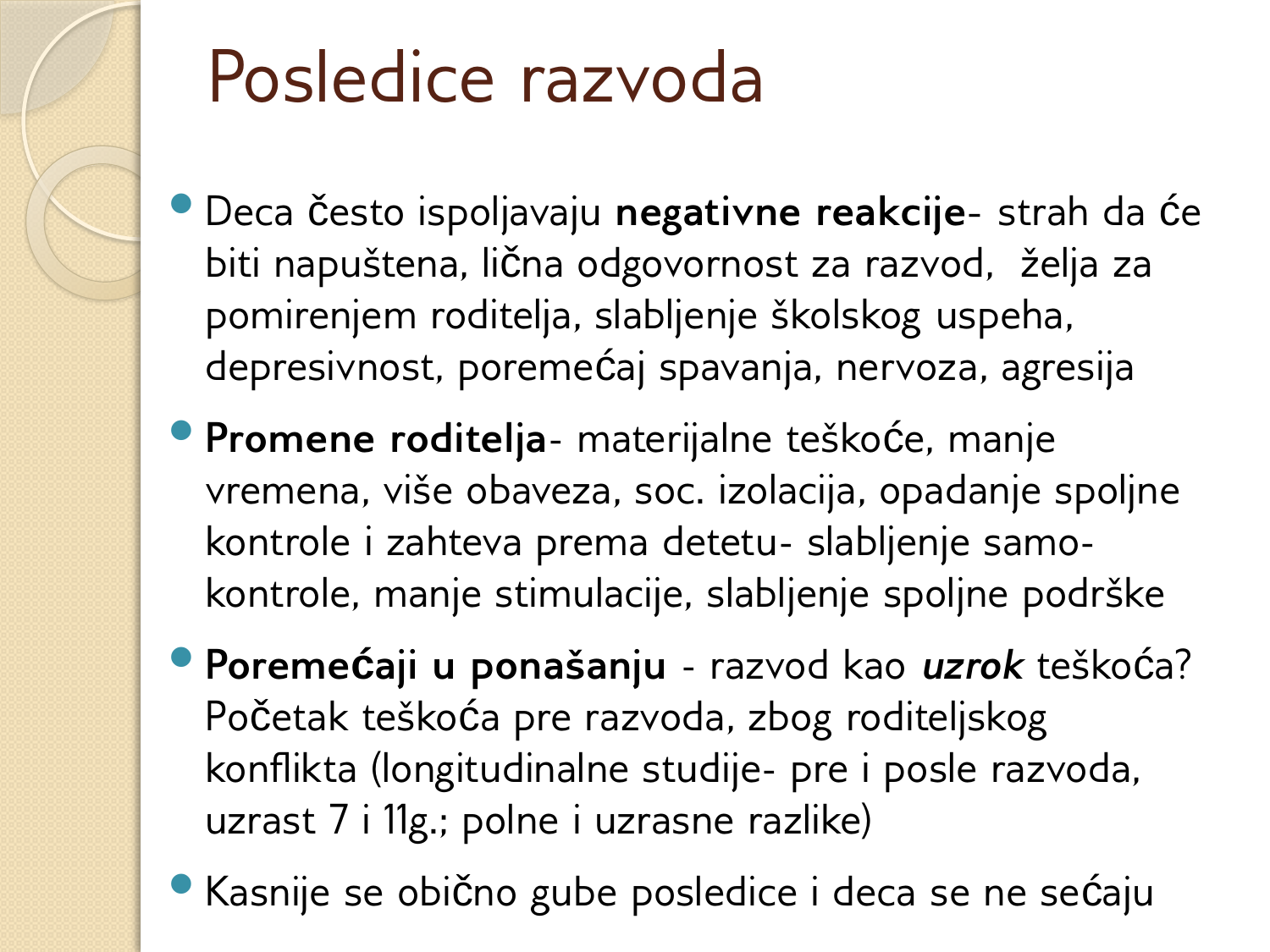

# Posledice razvoda
Deca često ispoljavaju negativne reakcije- strah da će biti napuštena, lična odgovornost za razvod,  želja za pomirenjem roditelja, slabljenje školskog uspeha, depresivnost, poremećaj spavanja, nervoza, agresija
Promene roditelja- materijalne teškoće, manje vremena, više obaveza, soc. izolacija, opadanje spoljne kontrole i zahteva prema detetu- slabljenje samo-kontrole, manje stimulacije, slabljenje spoljne podrške
Poremećaji u ponašanju - razvod kao uzrok teškoća? Početak teškoća pre razvoda, zbog roditeljskog konflikta (longitudinalne studije- pre i posle razvoda, uzrast 7 i 11g.; polne i uzrasne razlike)
Kasnije se obično gube posledice i deca se ne sećaju